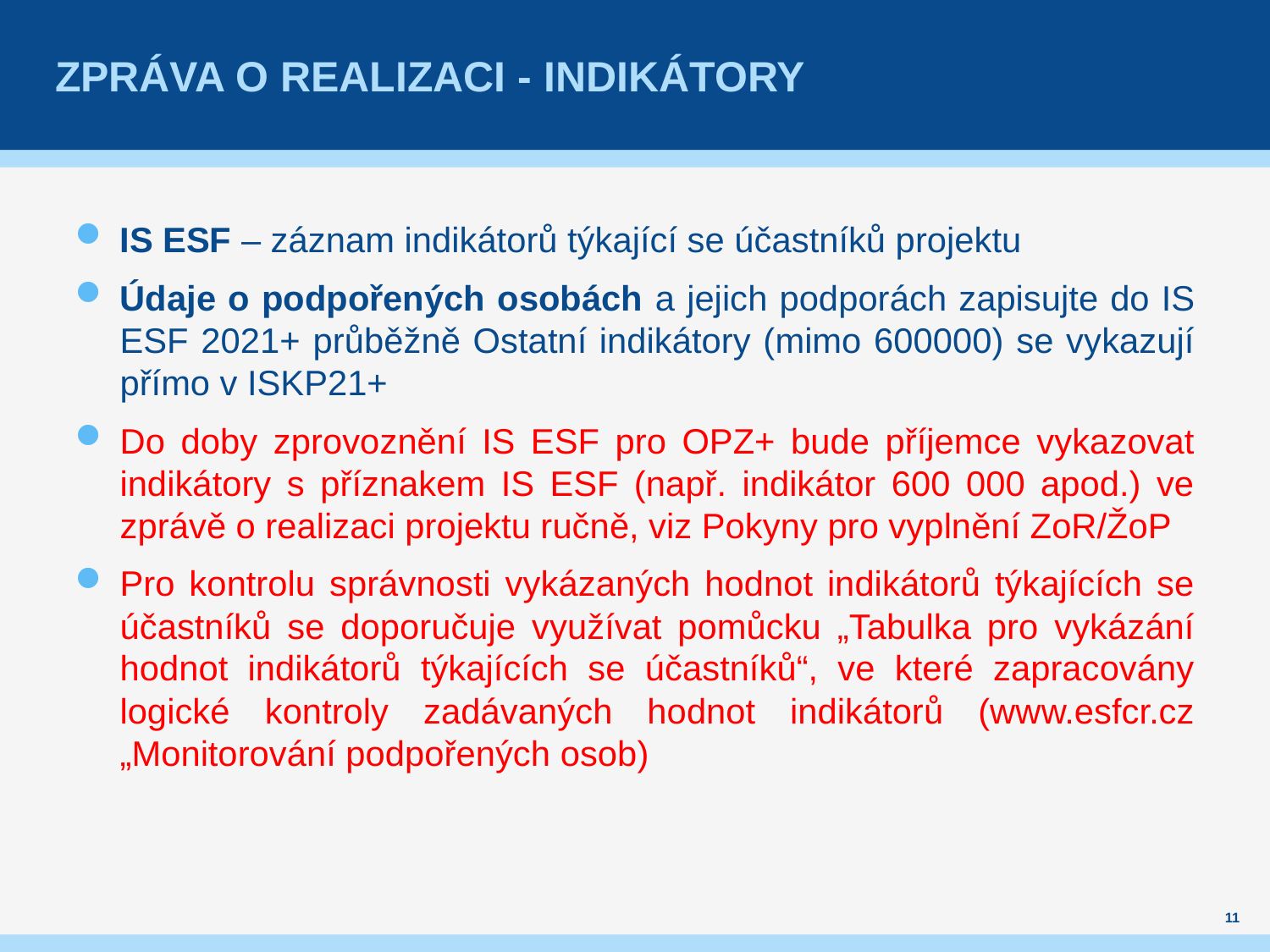

# Zpráva o reAlizaci - InDIKÁTORY
IS ESF – záznam indikátorů týkající se účastníků projektu
Údaje o podpořených osobách a jejich podporách zapisujte do IS ESF 2021+ průběžně Ostatní indikátory (mimo 600000) se vykazují přímo v ISKP21+
Do doby zprovoznění IS ESF pro OPZ+ bude příjemce vykazovat indikátory s příznakem IS ESF (např. indikátor 600 000 apod.) ve zprávě o realizaci projektu ručně, viz Pokyny pro vyplnění ZoR/ŽoP
Pro kontrolu správnosti vykázaných hodnot indikátorů týkajících se účastníků se doporučuje využívat pomůcku „Tabulka pro vykázání hodnot indikátorů týkajících se účastníků“, ve které zapracovány logické kontroly zadávaných hodnot indikátorů (www.esfcr.cz „Monitorování podpořených osob)

11